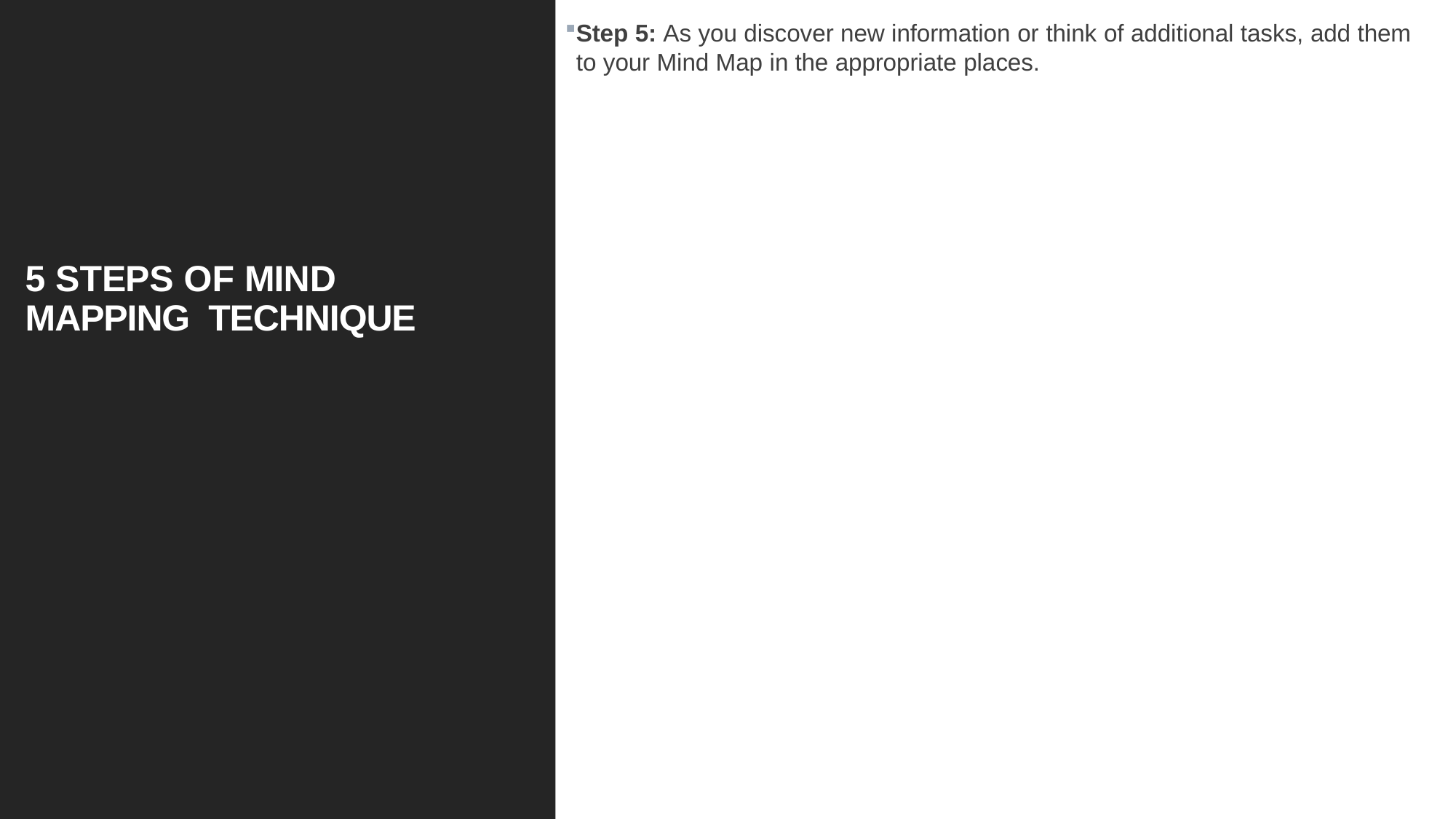

Step 5: As you discover new information or think of additional tasks, add them  to your Mind Map in the appropriate places.
# 5 STEPS OF MIND MAPPING  TECHNIQUE